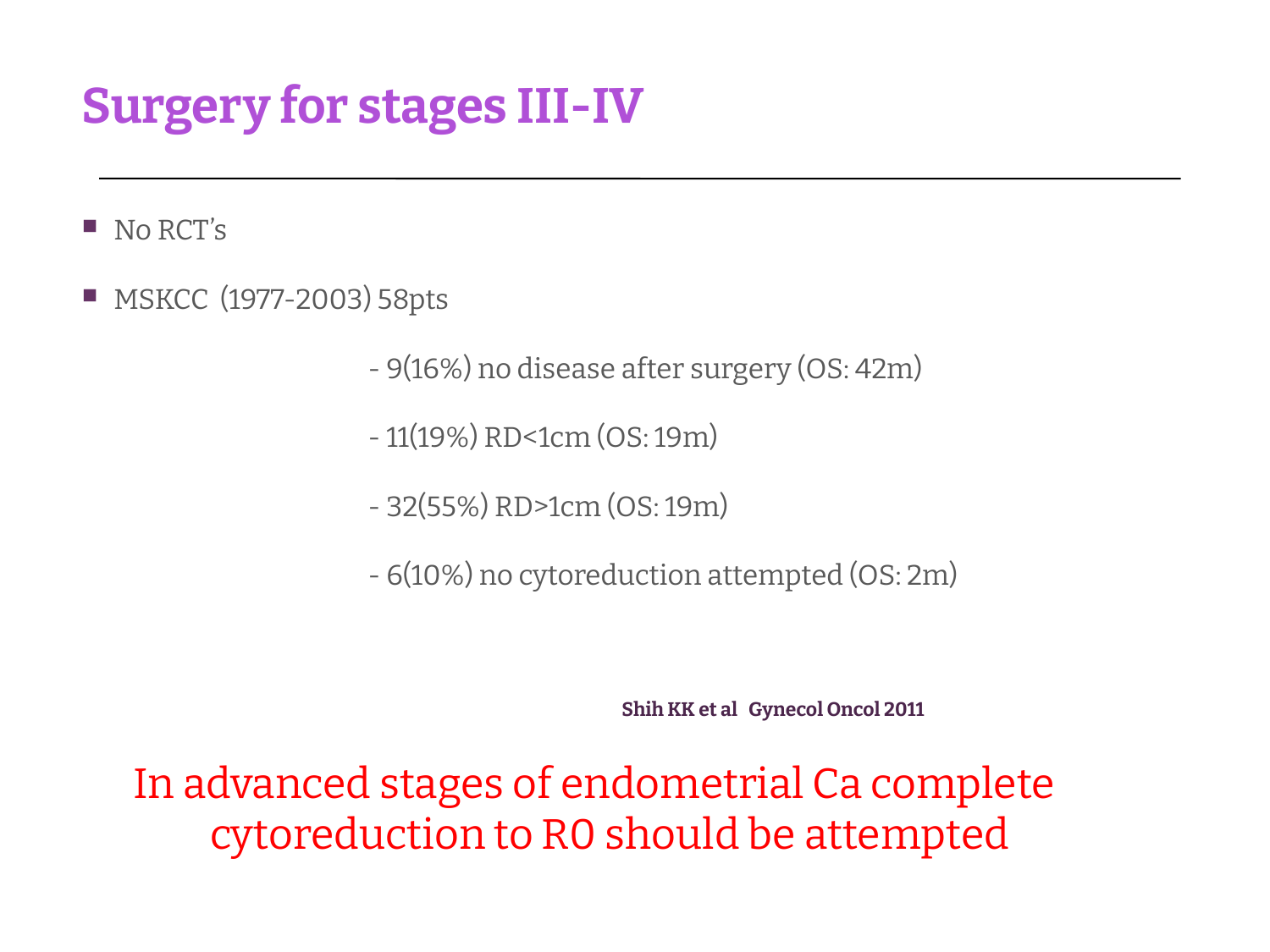

# Surgery for stages III-IV
No RCT’s
MSKCC  (1977-2003) 58pts
			- 9(16%) no disease after surgery (OS: 42m)
			- 11(19%) RD<1cm (OS: 19m)
			- 32(55%) RD>1cm (OS: 19m)
			- 6(10%) no cytoreduction attempted (OS: 2m)

					Shih KK et al   Gynecol Oncol 2011
In advanced stages of endometrial Ca complete cytoreduction to R0 should be attempted